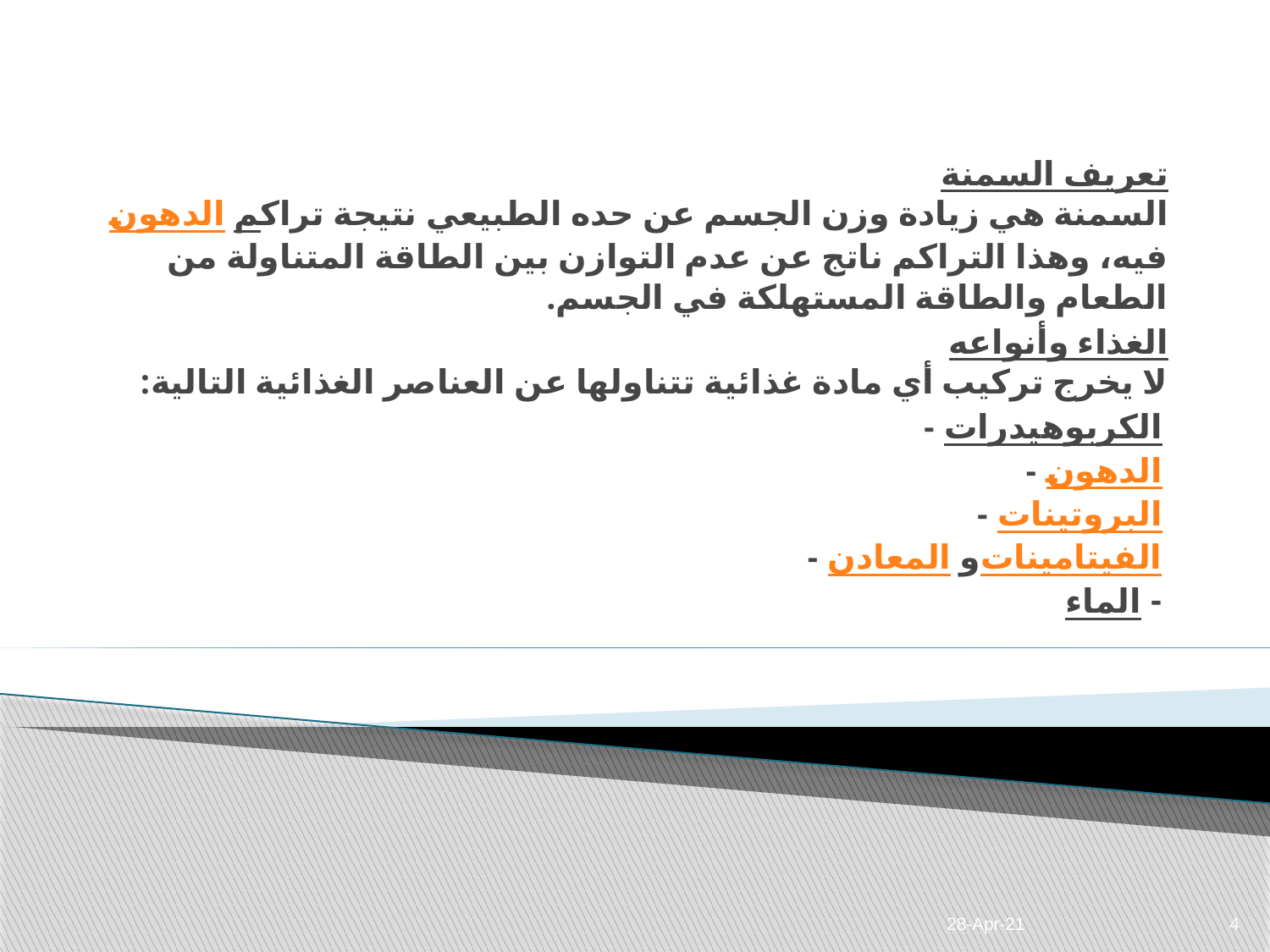

تعريف السمنة
السمنة هي زيادة وزن الجسم عن حده الطبيعي نتيجة تراكم الدهون فيه، وهذا التراكم ناتج عن عدم التوازن بين الطاقة المتناولة من الطعام والطاقة المستهلكة في الجسم.
الغذاء وأنواعه
لا يخرج تركيب أي مادة غذائية تتناولها عن العناصر الغذائية التالية:
- الكربوهيدرات
- الدهون
- البروتينات
- المعادن والفيتامينات
- الماء
28-Apr-21
4